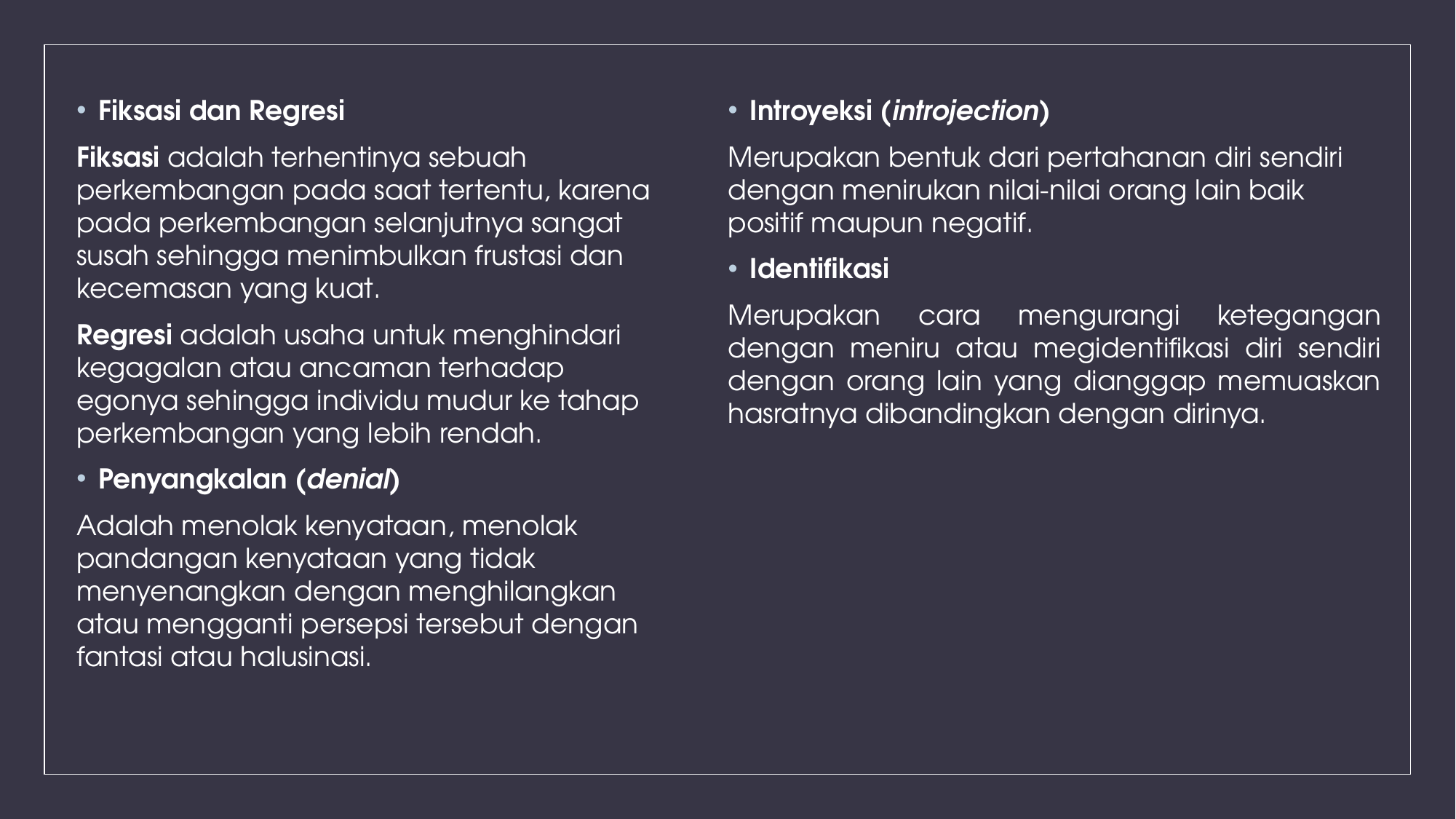

Fiksasi dan Regresi
Fiksasi adalah terhentinya sebuah perkembangan pada saat tertentu, karena pada perkembangan selanjutnya sangat susah sehingga menimbulkan frustasi dan kecemasan yang kuat.
Regresi adalah usaha untuk menghindari kegagalan atau ancaman terhadap egonya sehingga individu mudur ke tahap perkembangan yang lebih rendah.
Penyangkalan (denial)
Adalah menolak kenyataan, menolak pandangan kenyataan yang tidak menyenangkan dengan menghilangkan atau mengganti persepsi tersebut dengan fantasi atau halusinasi.

Introyeksi (introjection)
Merupakan bentuk dari pertahanan diri sendiri dengan menirukan nilai-nilai orang lain baik positif maupun negatif.
Identifikasi
Merupakan cara mengurangi ketegangan dengan meniru atau megidentifikasi diri sendiri dengan orang lain yang dianggap memuaskan hasratnya dibandingkan dengan dirinya.